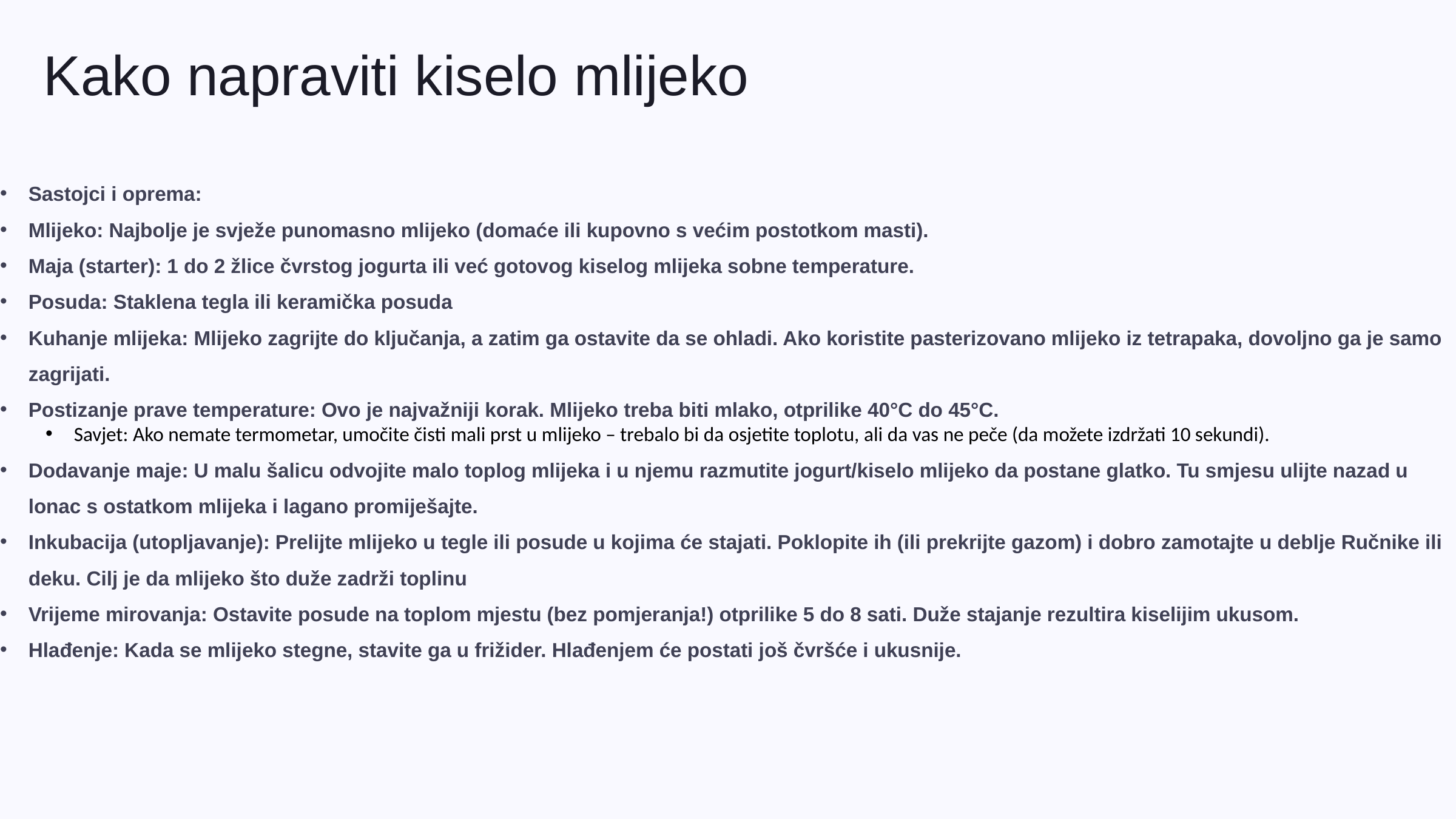

Kako napraviti kiselo mlijeko

Sastojci i oprema:
Mlijeko: Najbolje je svježe punomasno mlijeko (domaće ili kupovno s većim postotkom masti).
Maja (starter): 1 do 2 žlice čvrstog jogurta ili već gotovog kiselog mlijeka sobne temperature.
Posuda: Staklena tegla ili keramička posuda
Kuhanje mlijeka: Mlijeko zagrijte do ključanja, a zatim ga ostavite da se ohladi. Ako koristite pasterizovano mlijeko iz tetrapaka, dovoljno ga je samo zagrijati.
Postizanje prave temperature: Ovo je najvažniji korak. Mlijeko treba biti mlako, otprilike 40°C do 45°C.
Savjet: Ako nemate termometar, umočite čisti mali prst u mlijeko – trebalo bi da osjetite toplotu, ali da vas ne peče (da možete izdržati 10 sekundi).
Dodavanje maje: U malu šalicu odvojite malo toplog mlijeka i u njemu razmutite jogurt/kiselo mlijeko da postane glatko. Tu smjesu ulijte nazad u lonac s ostatkom mlijeka i lagano promiješajte.
Inkubacija (utopljavanje): Prelijte mlijeko u tegle ili posude u kojima će stajati. Poklopite ih (ili prekrijte gazom) i dobro zamotajte u deblje Ručnike ili deku. Cilj je da mlijeko što duže zadrži toplinu
Vrijeme mirovanja: Ostavite posude na toplom mjestu (bez pomjeranja!) otprilike 5 do 8 sati. Duže stajanje rezultira kiselijim ukusom.
Hlađenje: Kada se mlijeko stegne, stavite ga u frižider. Hlađenjem će postati još čvršće i ukusnije.